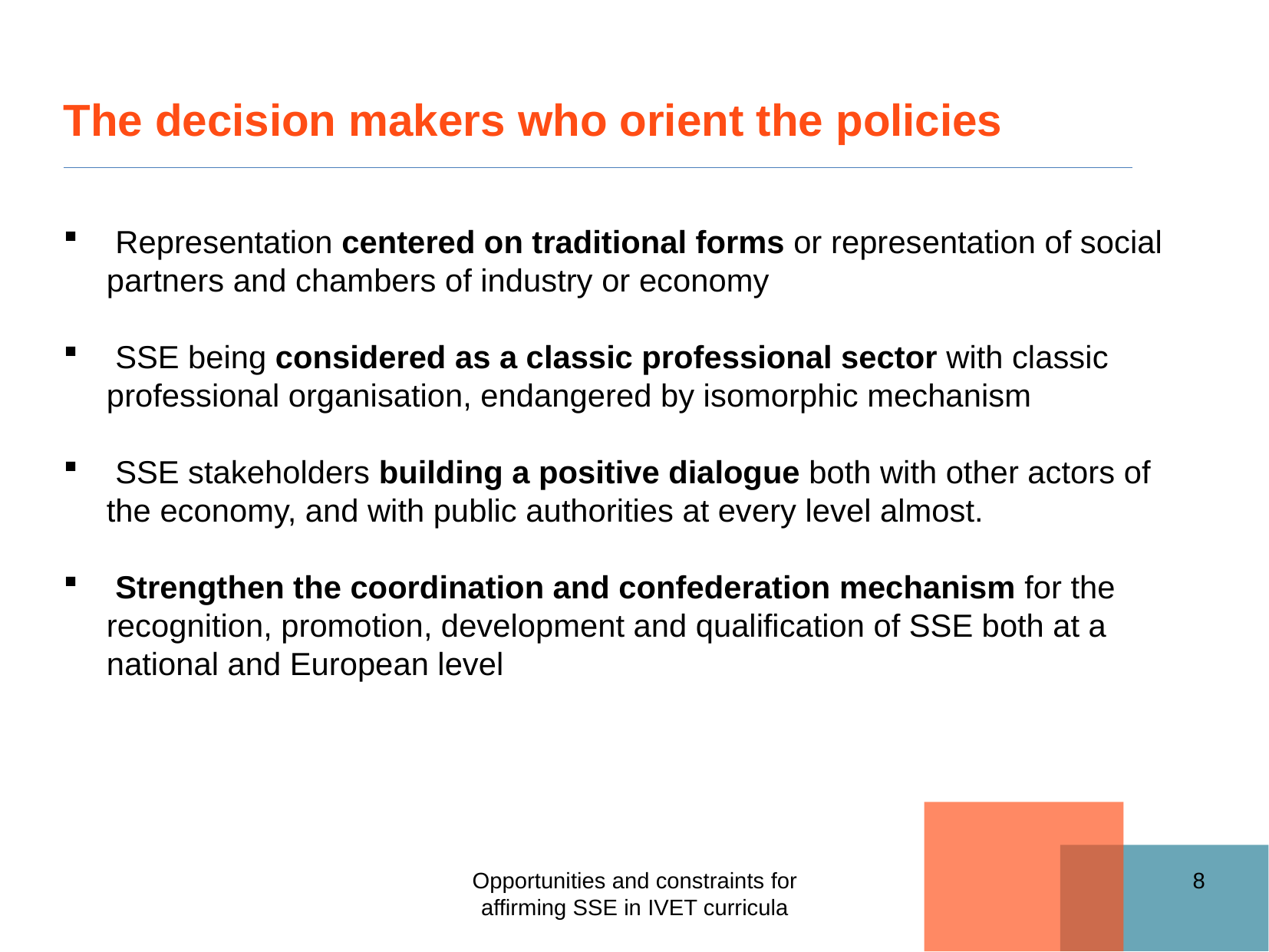

The decision makers who orient the policies

 Representation centered on traditional forms or representation of social partners and chambers of industry or economy
 SSE being considered as a classic professional sector with classic professional organisation, endangered by isomorphic mechanism
 SSE stakeholders building a positive dialogue both with other actors of the economy, and with public authorities at every level almost.
 Strengthen the coordination and confederation mechanism for the recognition, promotion, development and qualification of SSE both at a national and European level

Opportunities and constraints for affirming SSE in IVET curricula

8